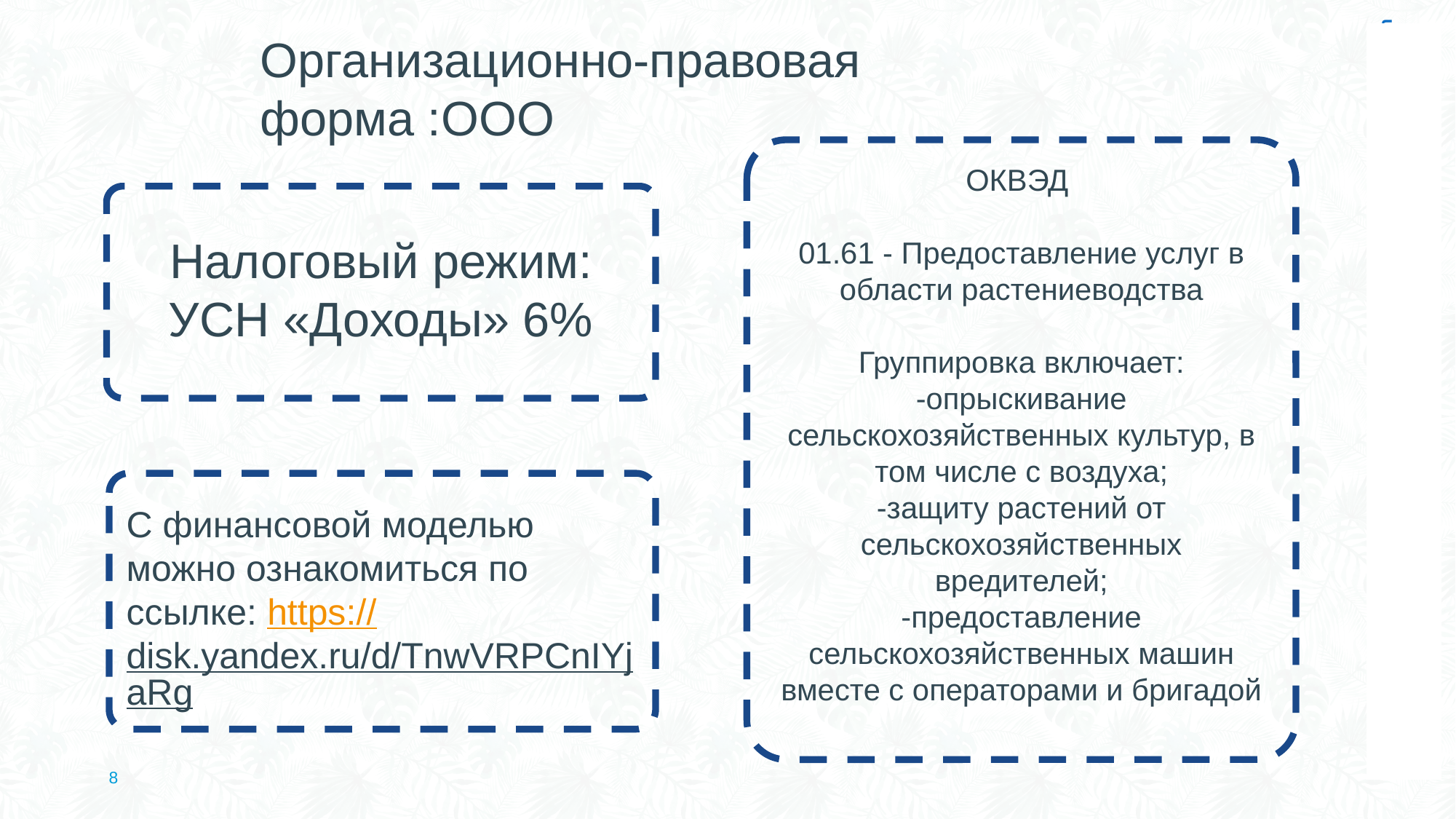

Организационно-правовая форма :ООО

ОКВЭД

01.61 - Предоставление услуг в области растениеводства

Группировка включает:
-опрыскивание сельскохозяйственных культур, в том числе с воздуха;
-защиту растений от сельскохозяйственных вредителей;
-предоставление сельскохозяйственных машин вместе с операторами и бригадой

Налоговый режим:
УСН «Доходы» 6%

С финансовой моделью можно ознакомиться по ссылке: https://disk.yandex.ru/d/TnwVRPCnIYjaRg
8